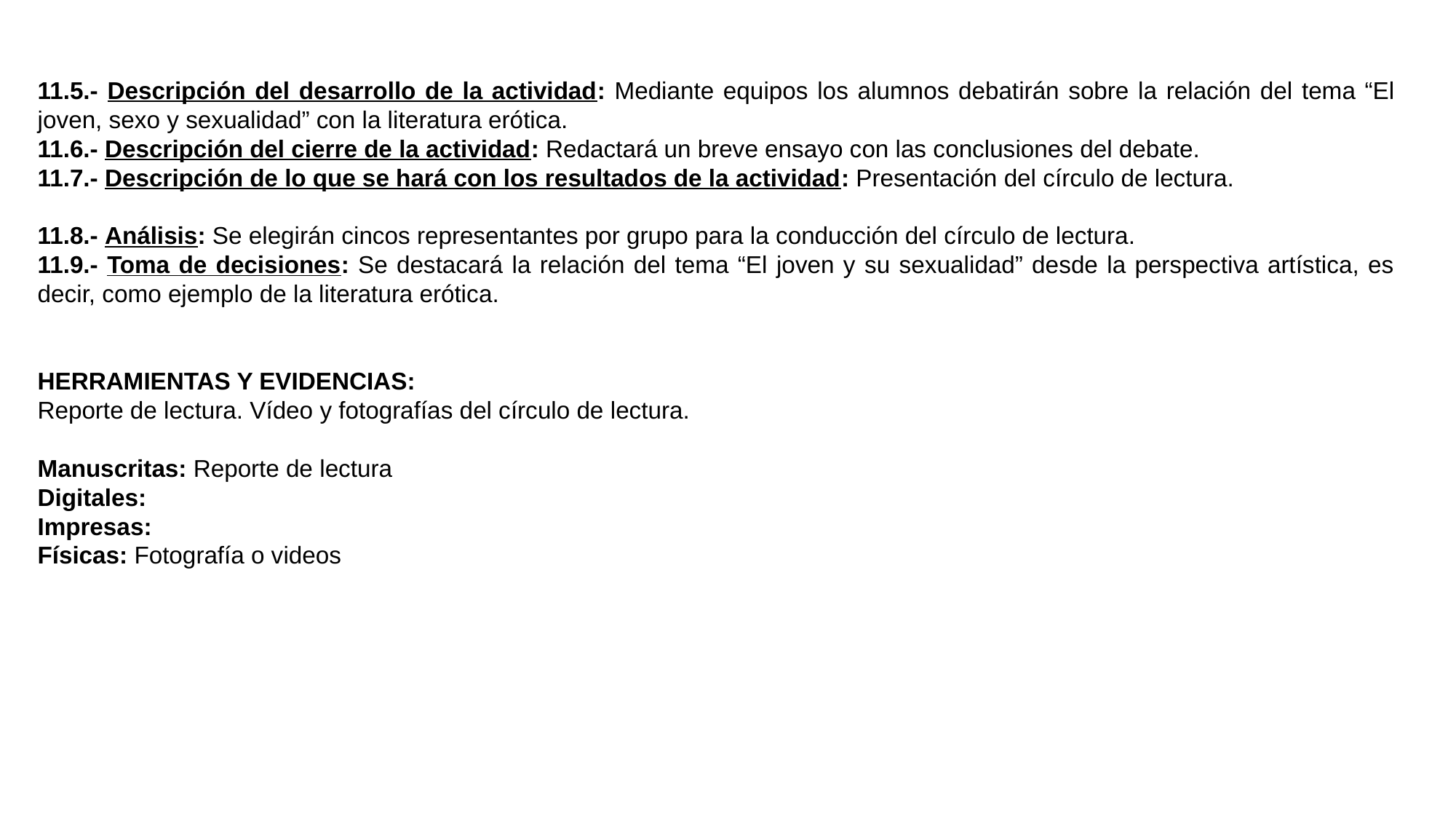

11.5.- Descripción del desarrollo de la actividad: Mediante equipos los alumnos debatirán sobre la relación del tema “El joven, sexo y sexualidad” con la literatura erótica.
11.6.- Descripción del cierre de la actividad: Redactará un breve ensayo con las conclusiones del debate.
11.7.- Descripción de lo que se hará con los resultados de la actividad: Presentación del círculo de lectura.

11.8.- Análisis: Se elegirán cincos representantes por grupo para la conducción del círculo de lectura.
11.9.- Toma de decisiones: Se destacará la relación del tema “El joven y su sexualidad” desde la perspectiva artística, es decir, como ejemplo de la literatura erótica.

HERRAMIENTAS Y EVIDENCIAS:
Reporte de lectura. Vídeo y fotografías del círculo de lectura.

Manuscritas: Reporte de lectura
Digitales:
Impresas:
Físicas: Fotografía o videos